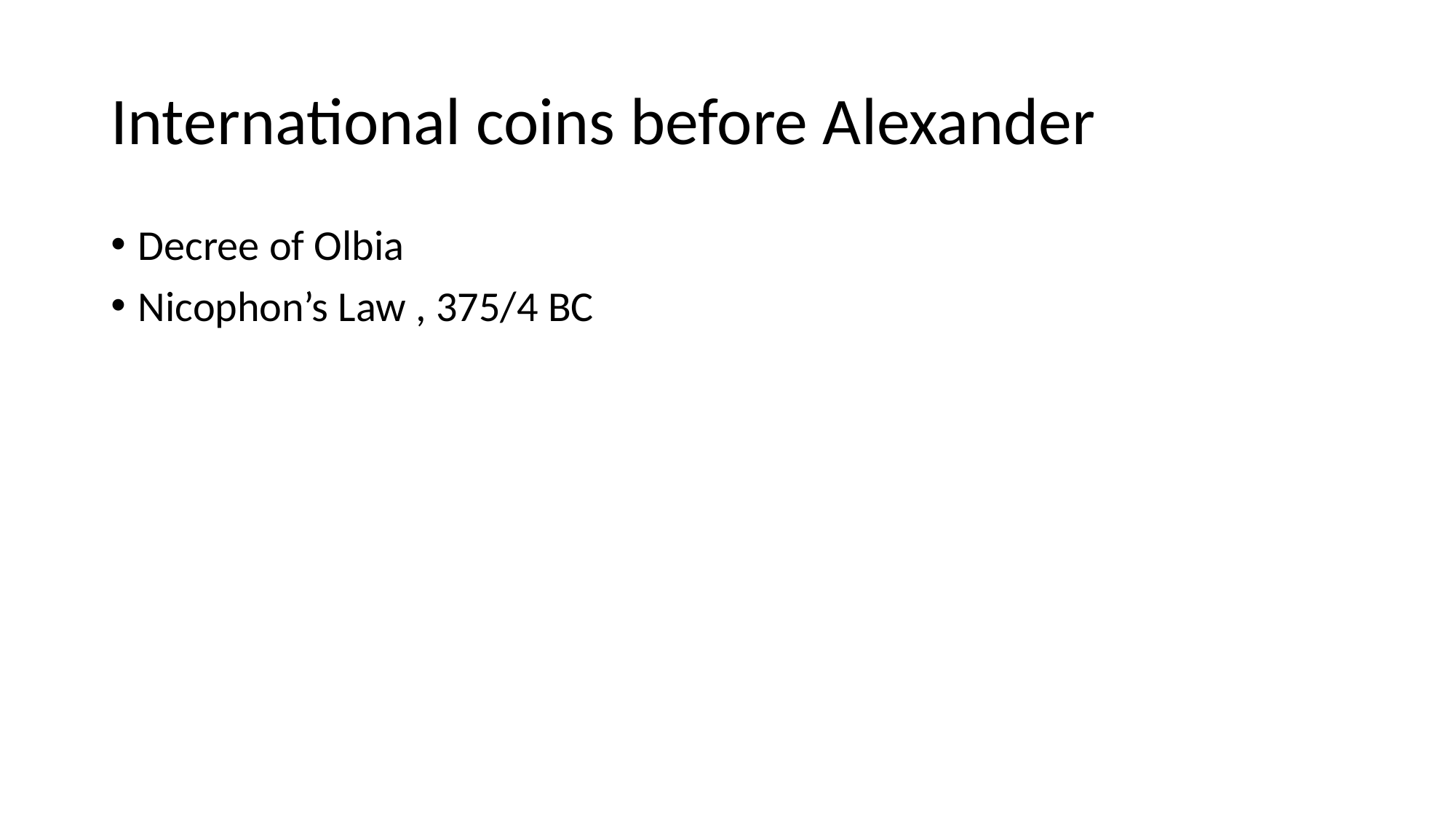

# International coins before Alexander
Decree of Olbia
Nicophon’s Law , 375/4 BC